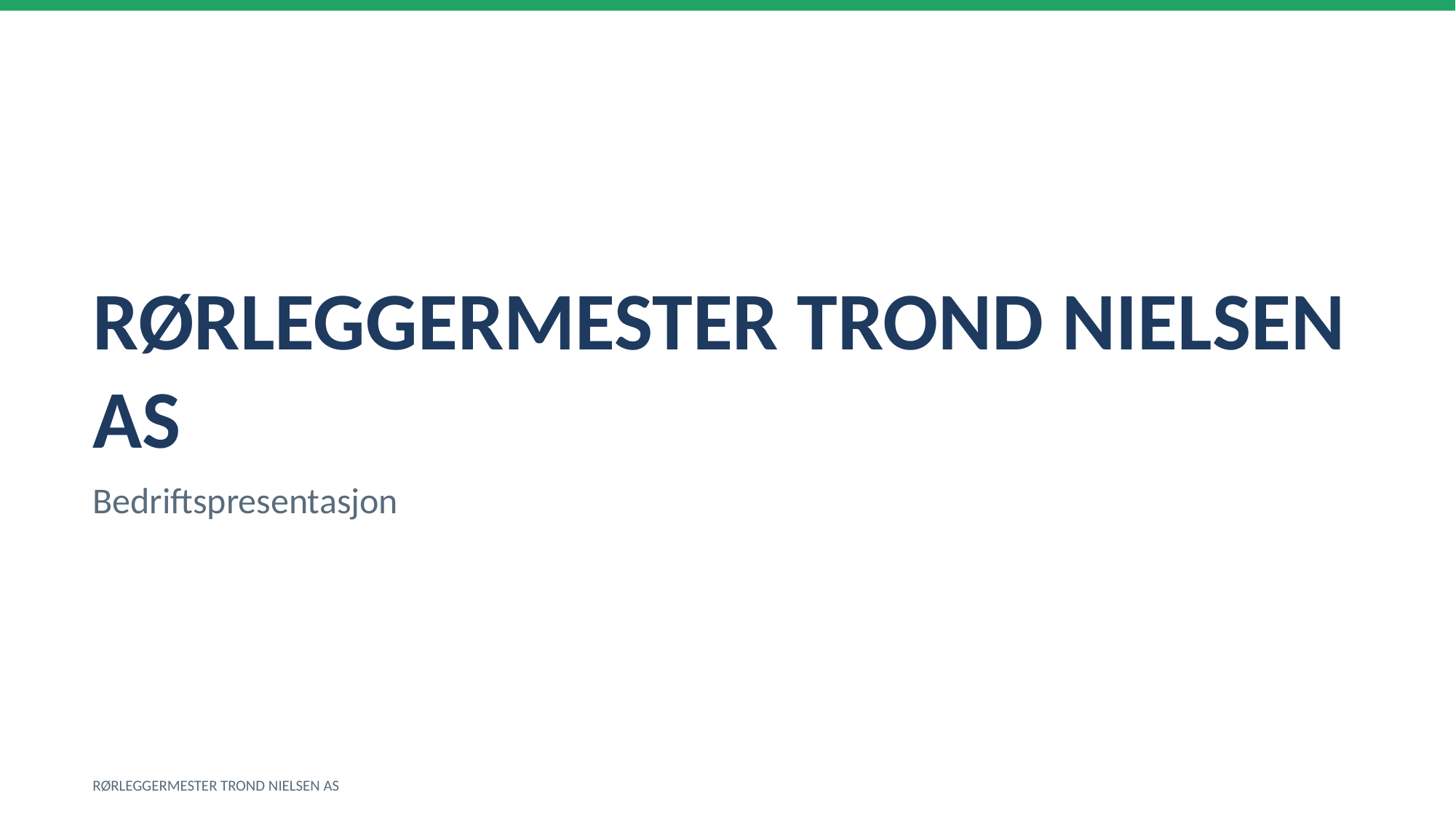

RØRLEGGERMESTER TROND NIELSEN AS
Bedriftspresentasjon
RØRLEGGERMESTER TROND NIELSEN AS